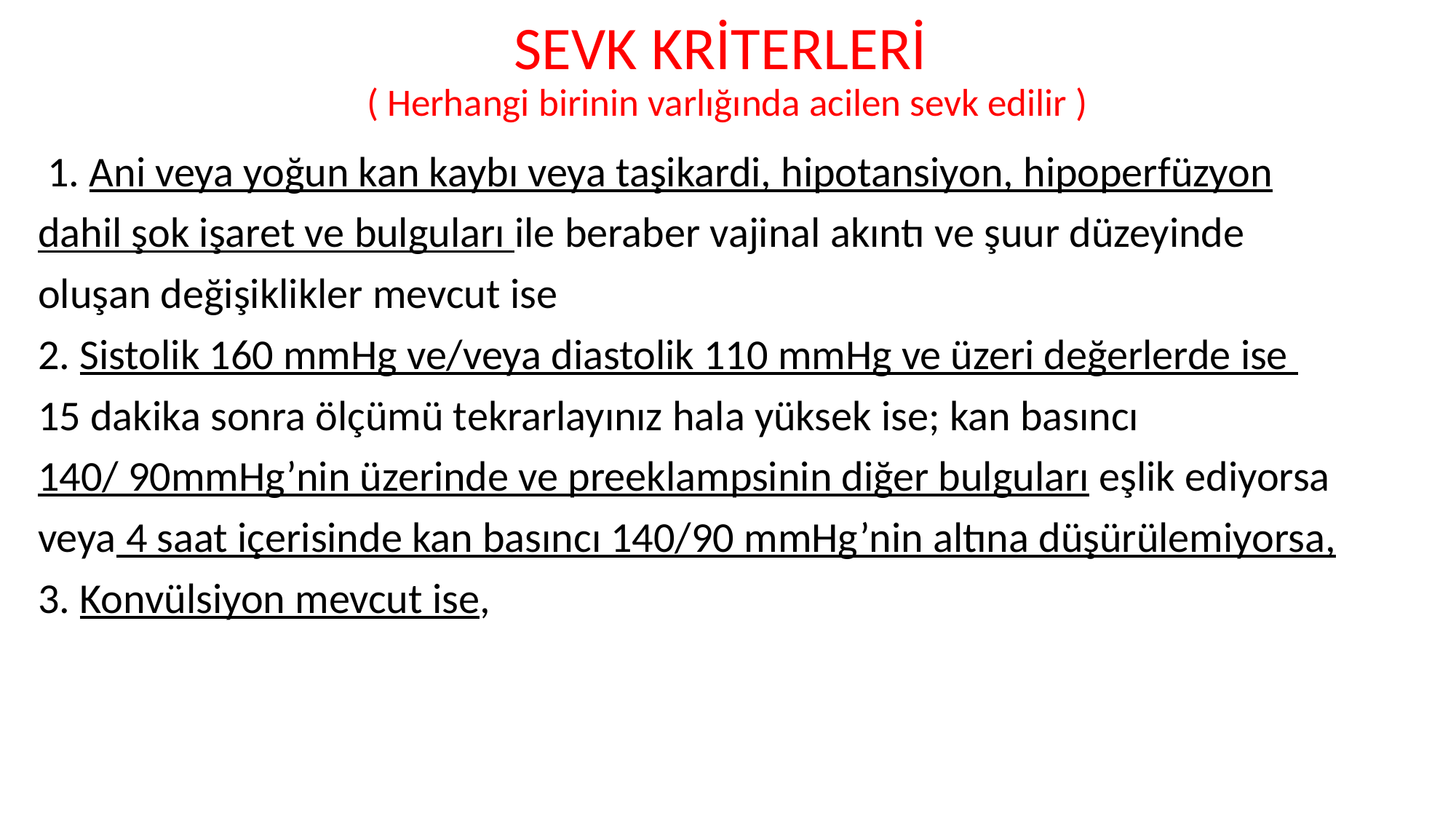

# SEVK KRİTERLERİ ( Herhangi birinin varlığında acilen sevk edilir )
 1. Ani veya yoğun kan kaybı veya taşikardi, hipotansiyon, hipoperfüzyon
dahil şok işaret ve bulguları ile beraber vajinal akıntı ve şuur düzeyinde
oluşan değişiklikler mevcut ise
2. Sistolik 160 mmHg ve/veya diastolik 110 mmHg ve üzeri değerlerde ise
15 dakika sonra ölçümü tekrarlayınız hala yüksek ise; kan basıncı
140/ 90mmHg’nin üzerinde ve preeklampsinin diğer bulguları eşlik ediyorsa
veya 4 saat içerisinde kan basıncı 140/90 mmHg’nin altına düşürülemiyorsa,
3. Konvülsiyon mevcut ise,